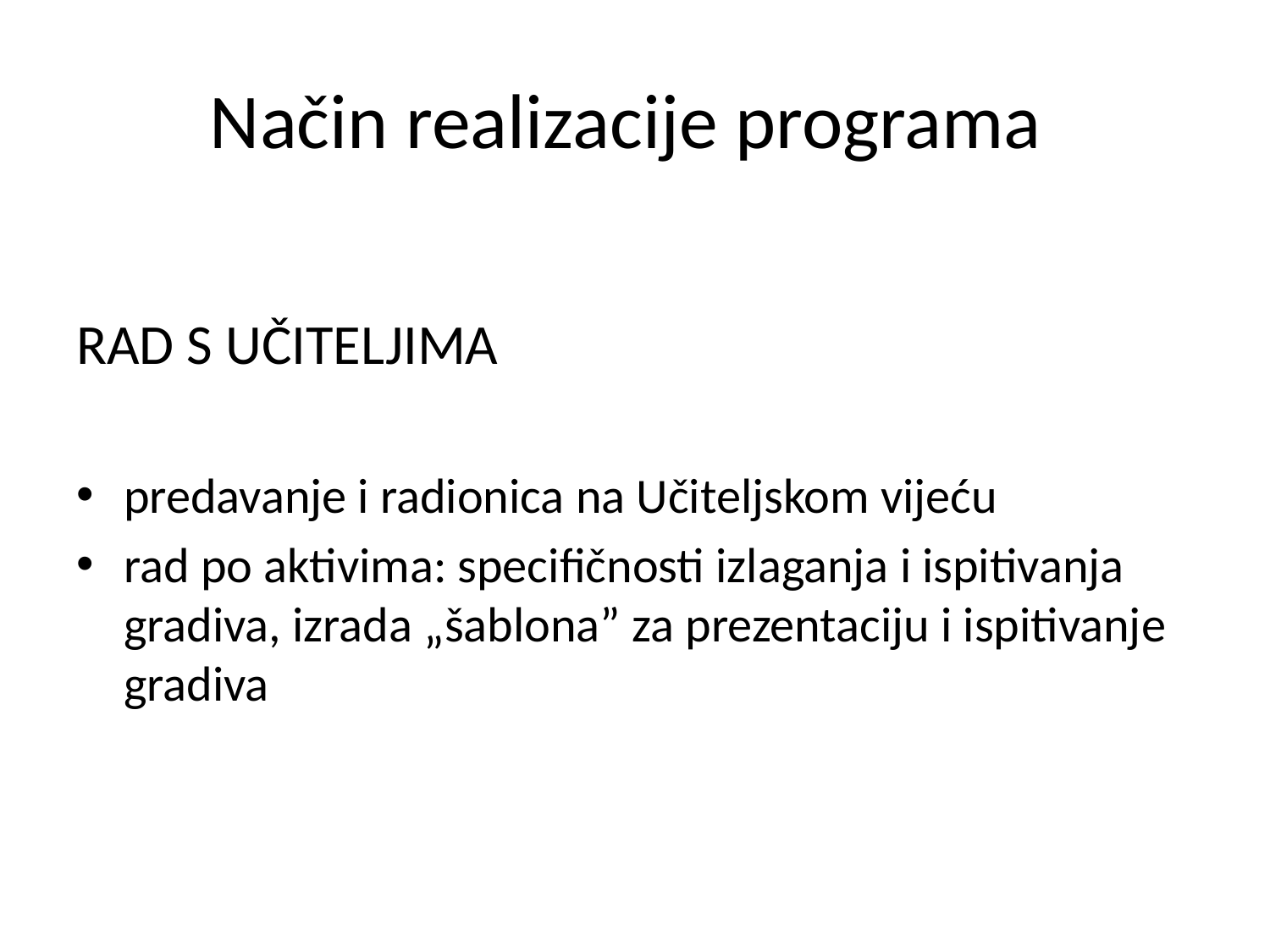

# Način realizacije programa

RAD S UČITELJIMA

predavanje i radionica na Učiteljskom vijeću
rad po aktivima: specifičnosti izlaganja i ispitivanja gradiva, izrada „šablona” za prezentaciju i ispitivanje gradiva